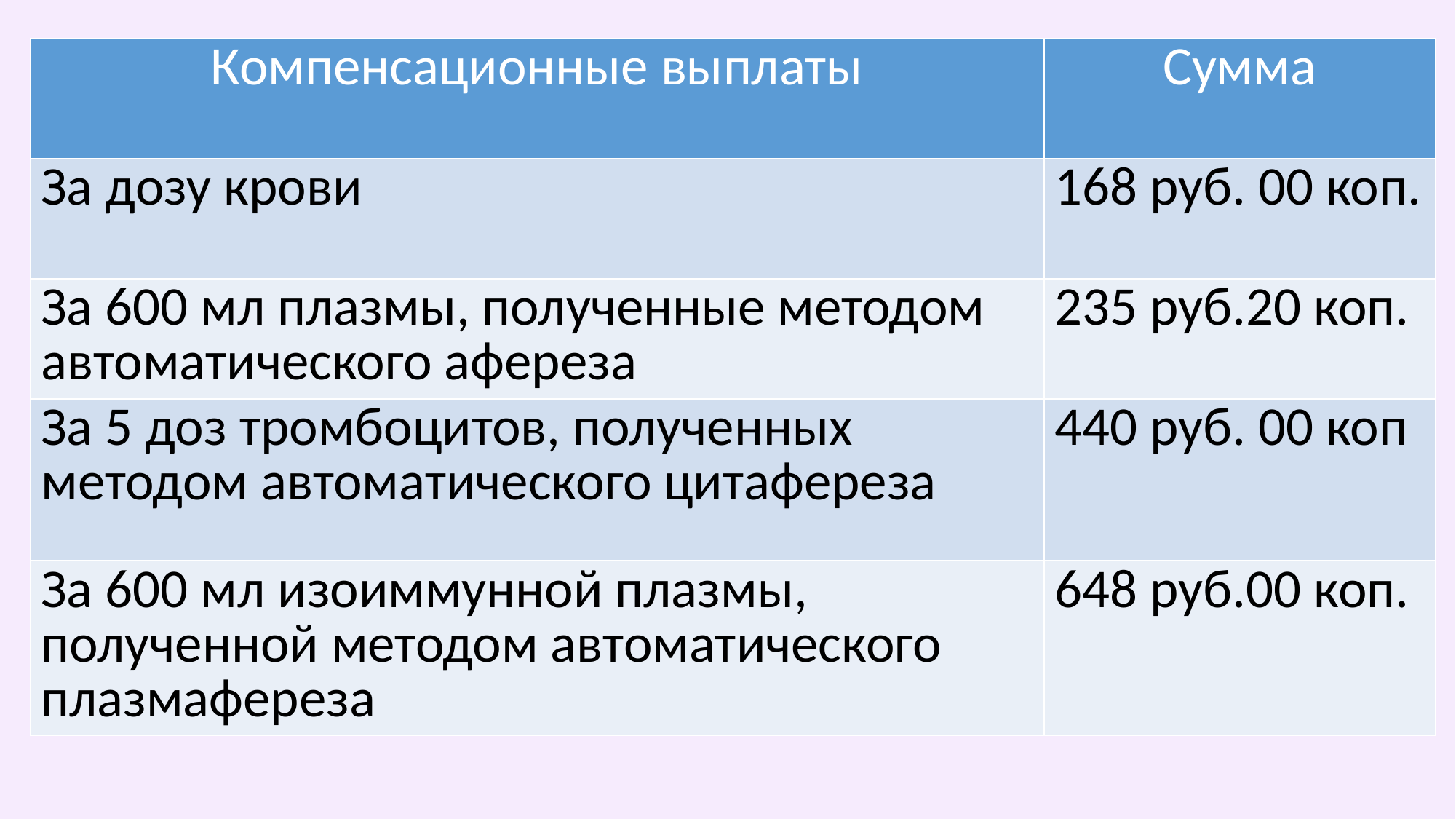

| Компенсационные выплаты | Сумма |
| --- | --- |
| За дозу крови | 168 руб. 00 коп. |
| За 600 мл плазмы, полученные методом автоматического афереза | 235 руб.20 коп. |
| За 5 доз тромбоцитов, полученных методом автоматического цитафереза | 440 руб. 00 коп |
| За 600 мл изоиммунной плазмы, полученной методом автоматического плазмафереза | 648 руб.00 коп. |